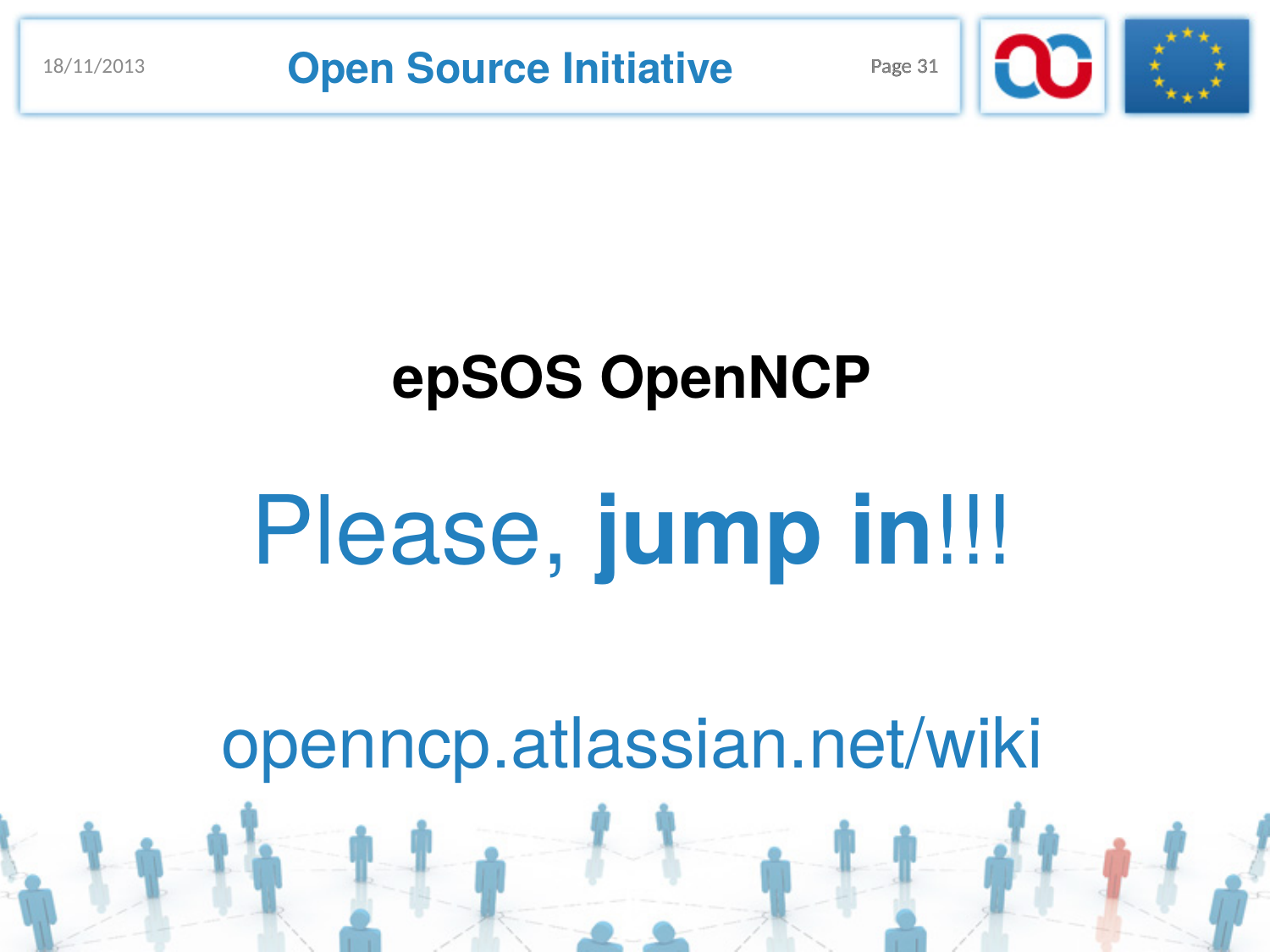

# Open Source Initiative
18/11/2013
Page 31
Page 31
epSOS OpenNCP

Please, jump in!!!

openncp.atlassian.net/wiki